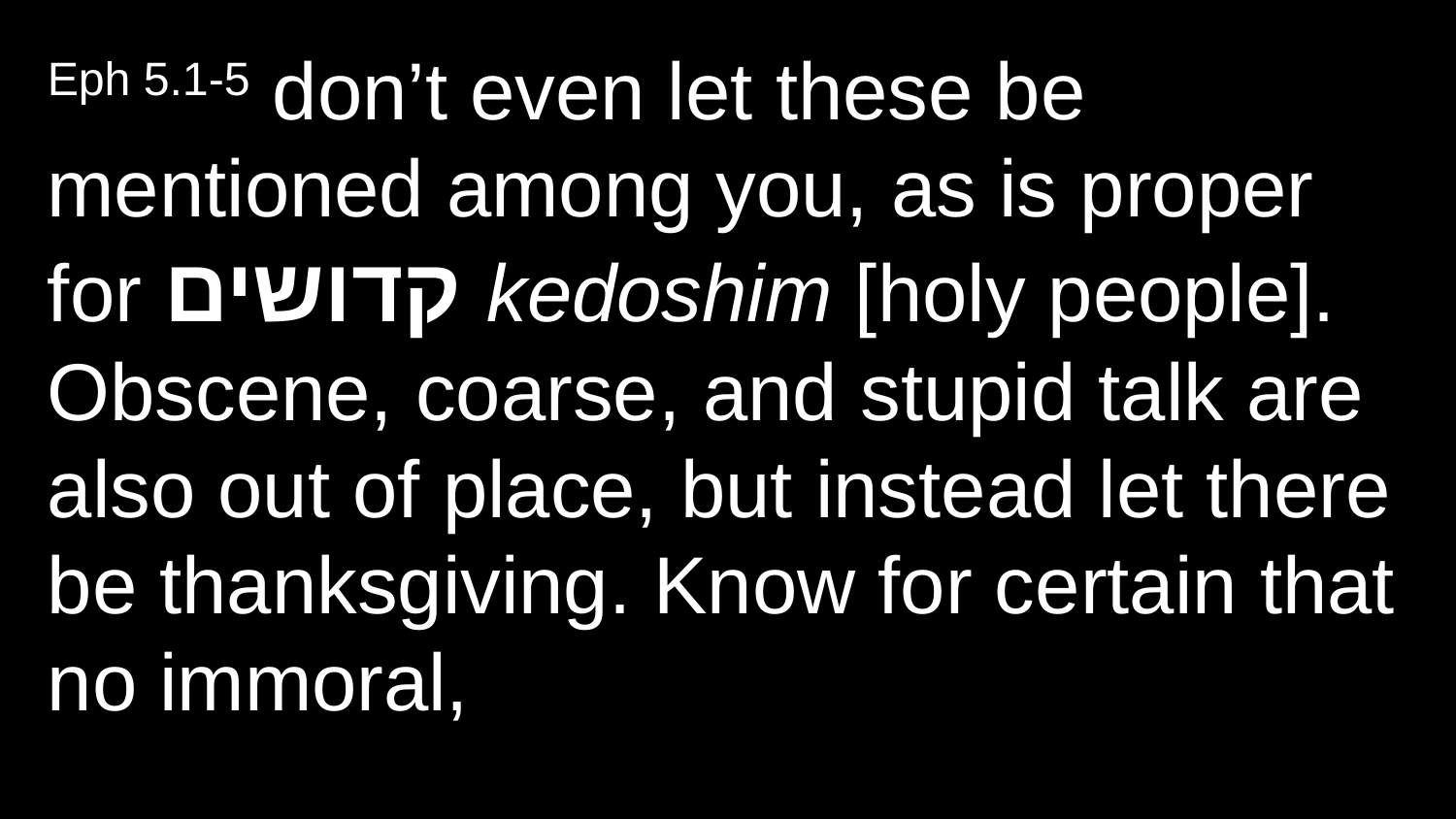

Eph 5.1-5 don’t even let these be mentioned among you, as is proper for קדושים kedoshim [holy people]. Obscene, coarse, and stupid talk are also out of place, but instead let there be thanksgiving. Know for certain that no immoral,